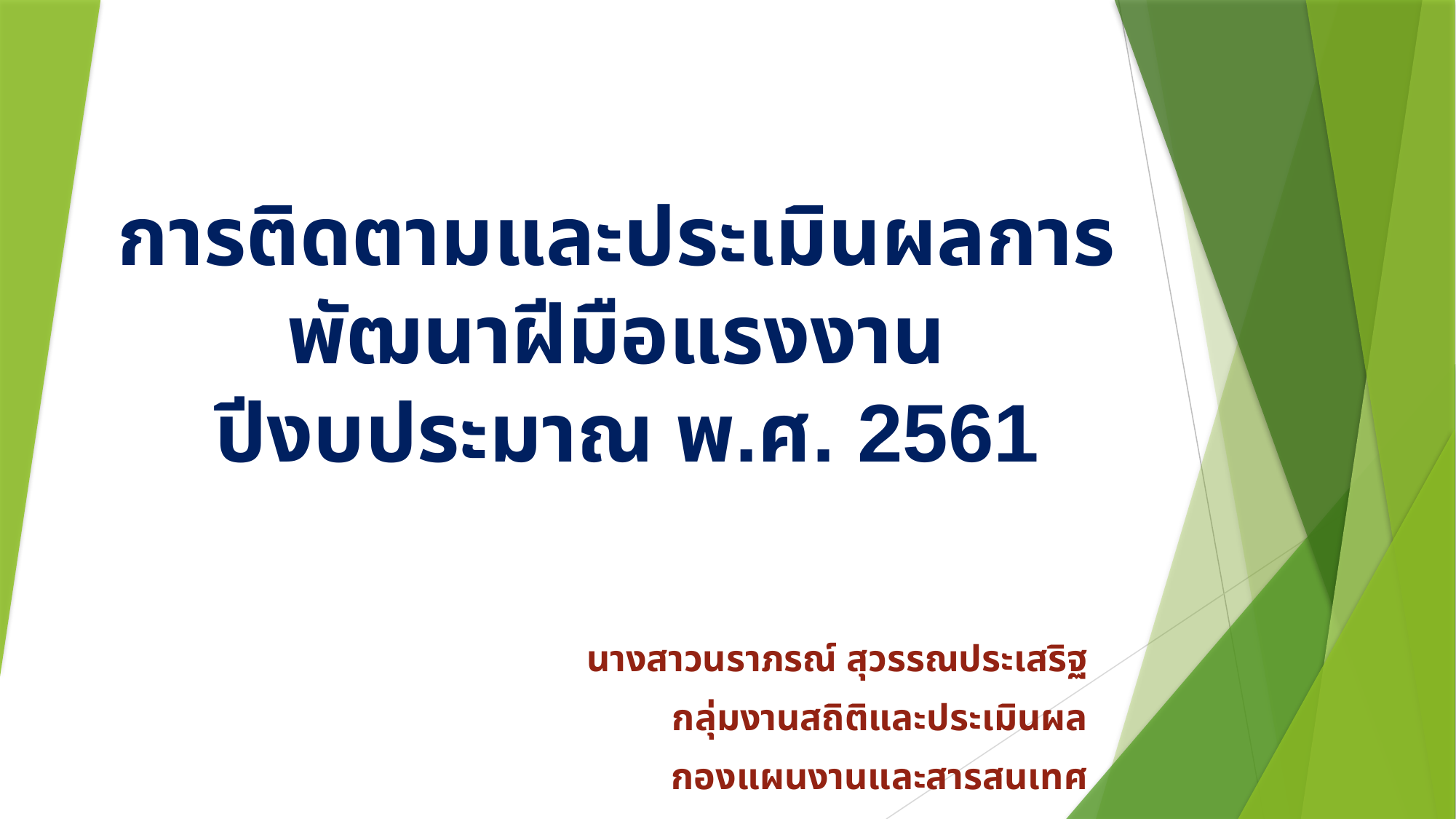

# การติดตามและประเมินผลการพัฒนาฝีมือแรงงาน ปีงบประมาณ พ.ศ. 2561
นางสาวนราภรณ์ สุวรรณประเสริฐ
กลุ่มงานสถิติและประเมินผล
กองแผนงานและสารสนเทศ